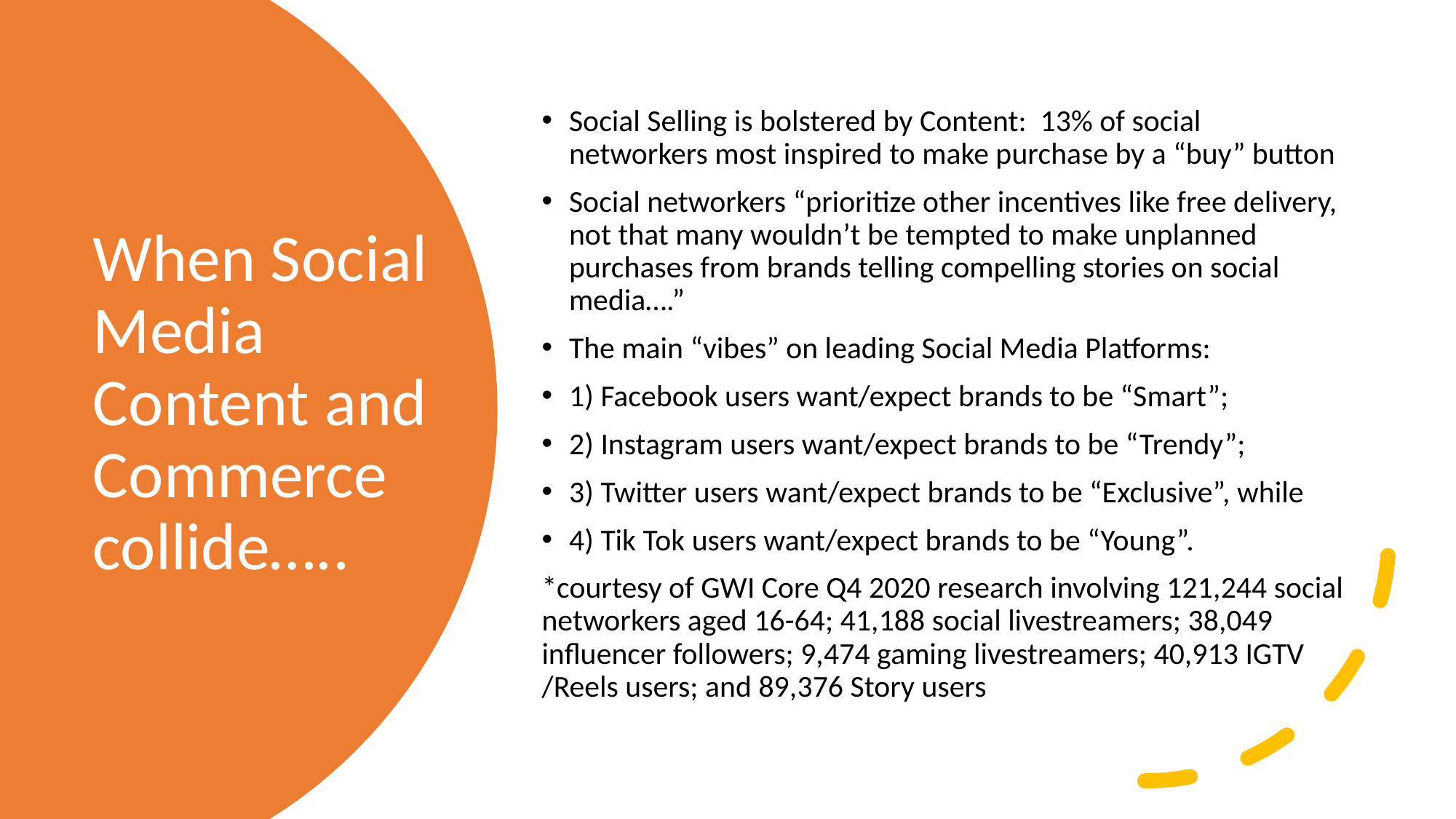

Social Selling is bolstered by Content:  13% of social networkers most inspired to make purchase by a “buy” button
Social networkers “prioritize other incentives like free delivery, not that many wouldn’t be tempted to make unplanned purchases from brands telling compelling stories on social media….”
The main “vibes” on leading Social Media Platforms:
1) Facebook users want/expect brands to be “Smart”;
2) Instagram users want/expect brands to be “Trendy”;
3) Twitter users want/expect brands to be “Exclusive”, while
4) Tik Tok users want/expect brands to be “Young”.
*courtesy of GWI Core Q4 2020 research involving 121,244 social networkers aged 16-64; 41,188 social livestreamers; 38,049 influencer followers; 9,474 gaming livestreamers; 40,913 IGTV /Reels users; and 89,376 Story users
# When Social Media Content and Commerce collide…..